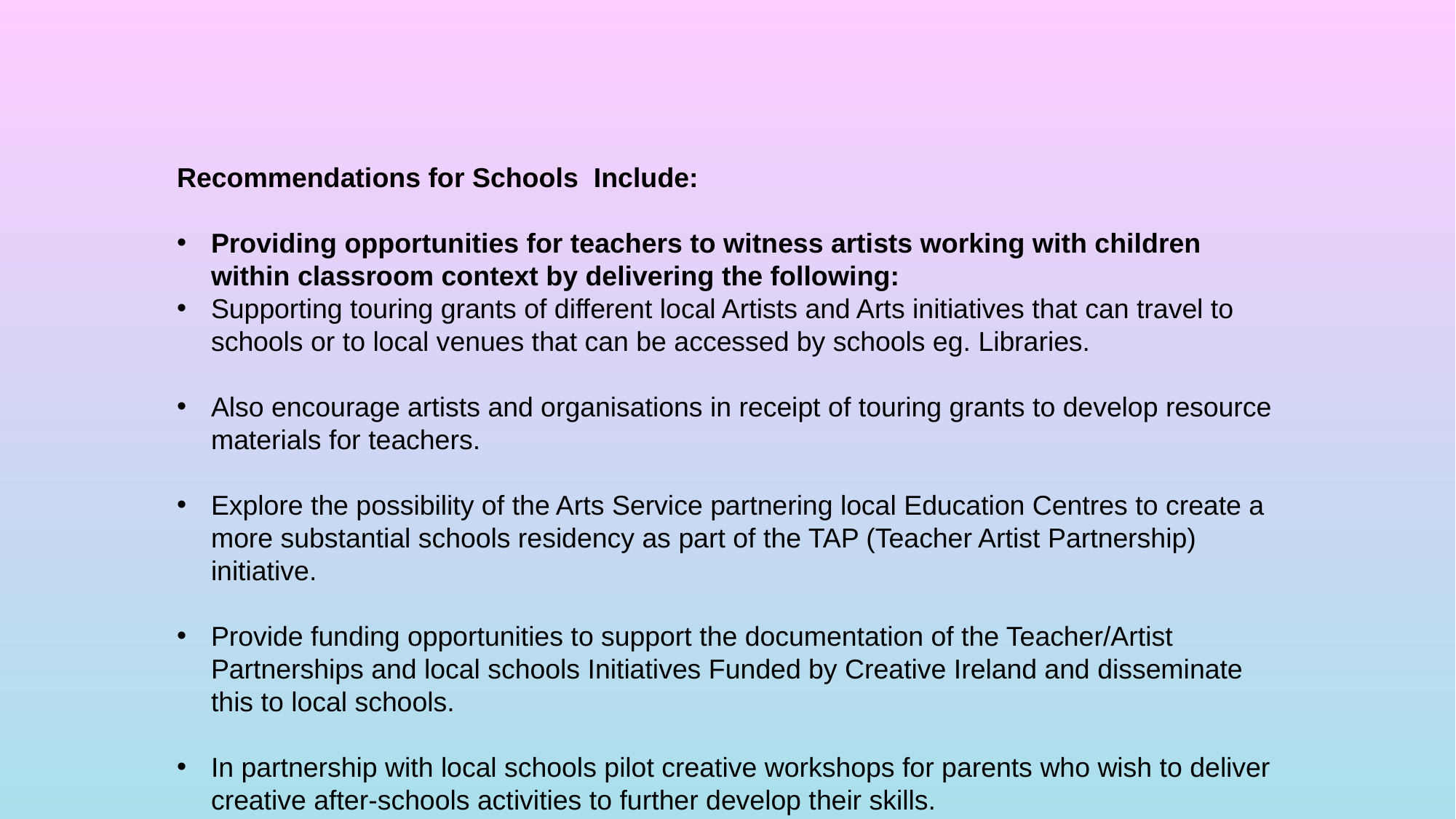

Recommendations for Schools  Include:

Providing opportunities for teachers to witness artists working with children within classroom context by delivering the following:
Supporting touring grants of different local Artists and Arts initiatives that can travel to schools or to local venues that can be accessed by schools eg. Libraries.

Also encourage artists and organisations in receipt of touring grants to develop resource materials for teachers.

Explore the possibility of the Arts Service partnering local Education Centres to create a more substantial schools residency as part of the TAP (Teacher Artist Partnership) initiative.

Provide funding opportunities to support the documentation of the Teacher/Artist Partnerships and local schools Initiatives Funded by Creative Ireland and disseminate this to local schools.

In partnership with local schools pilot creative workshops for parents who wish to deliver creative after-schools activities to further develop their skills.